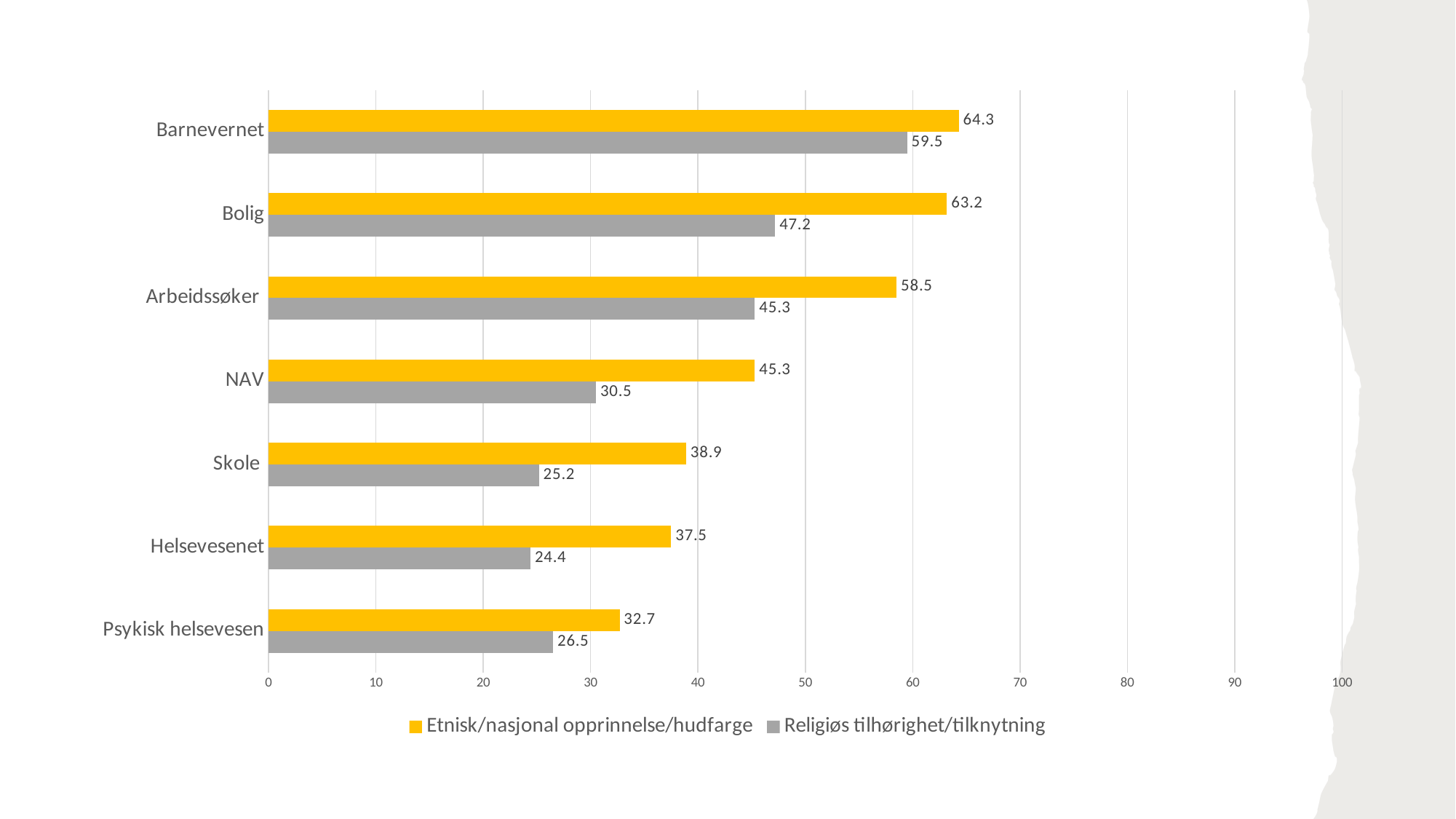

### Chart

| Category | Religiøs tilhørighet/tilknytning | Etnisk/nasjonal opprinnelse/hudfarge |
|---|---|---|
| Psykisk helsevesen | 26.5 | 32.7 |
| Helsevesenet | 24.4 | 37.5 |
| Skole  | 25.2 | 38.9 |
| NAV | 30.5 | 45.3 |
| Arbeidssøker  | 45.3 | 58.5 |
| Bolig | 47.2 | 63.2 |
| Barnevernet | 59.5 | 64.3 |